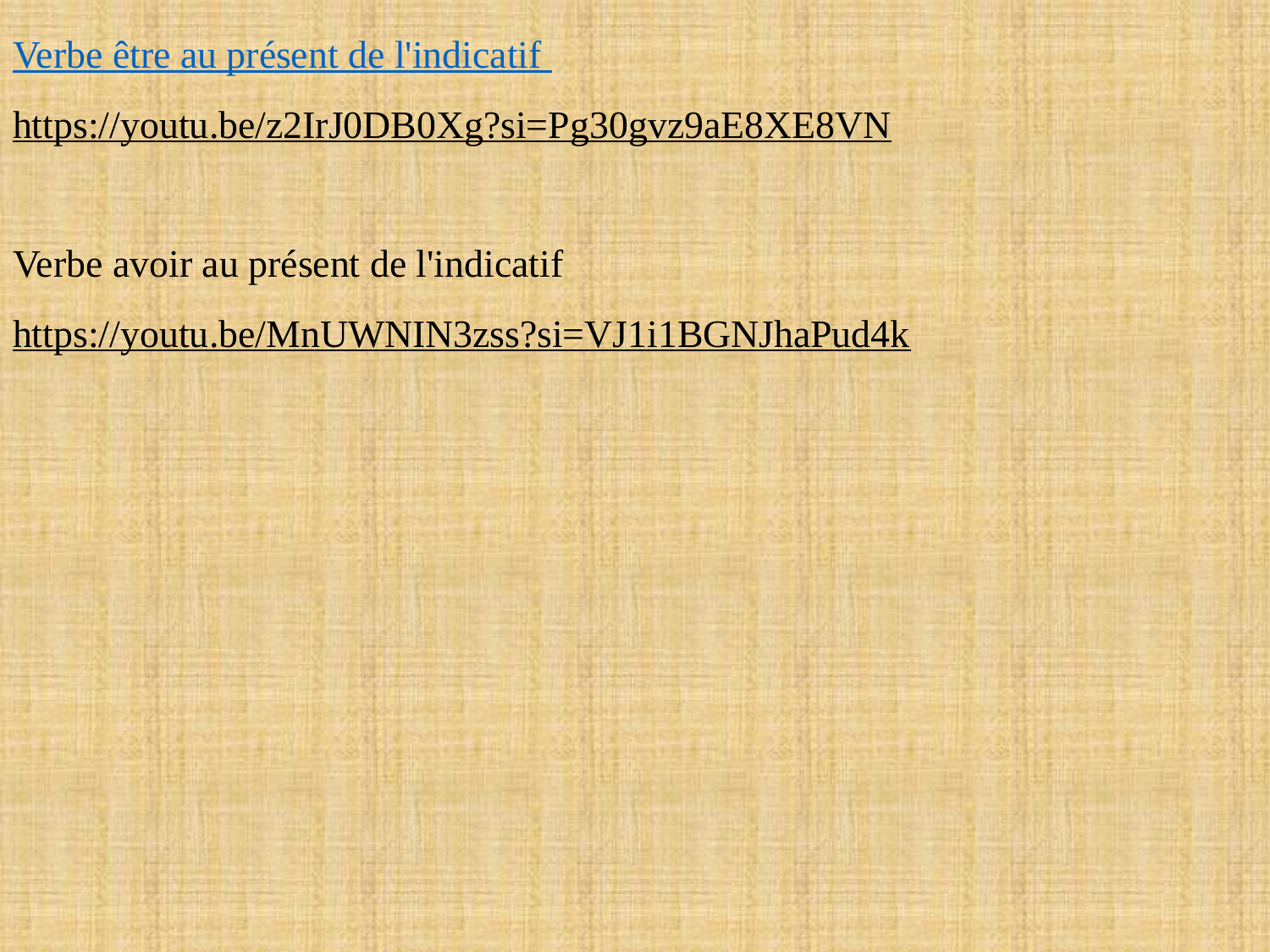

Verbe être au présent de l'indicatif
https://youtu.be/z2IrJ0DB0Xg?si=Pg30gvz9aE8XE8VN

Verbe avoir au présent de l'indicatif
https://youtu.be/MnUWNIN3zss?si=VJ1i1BGNJhaPud4k